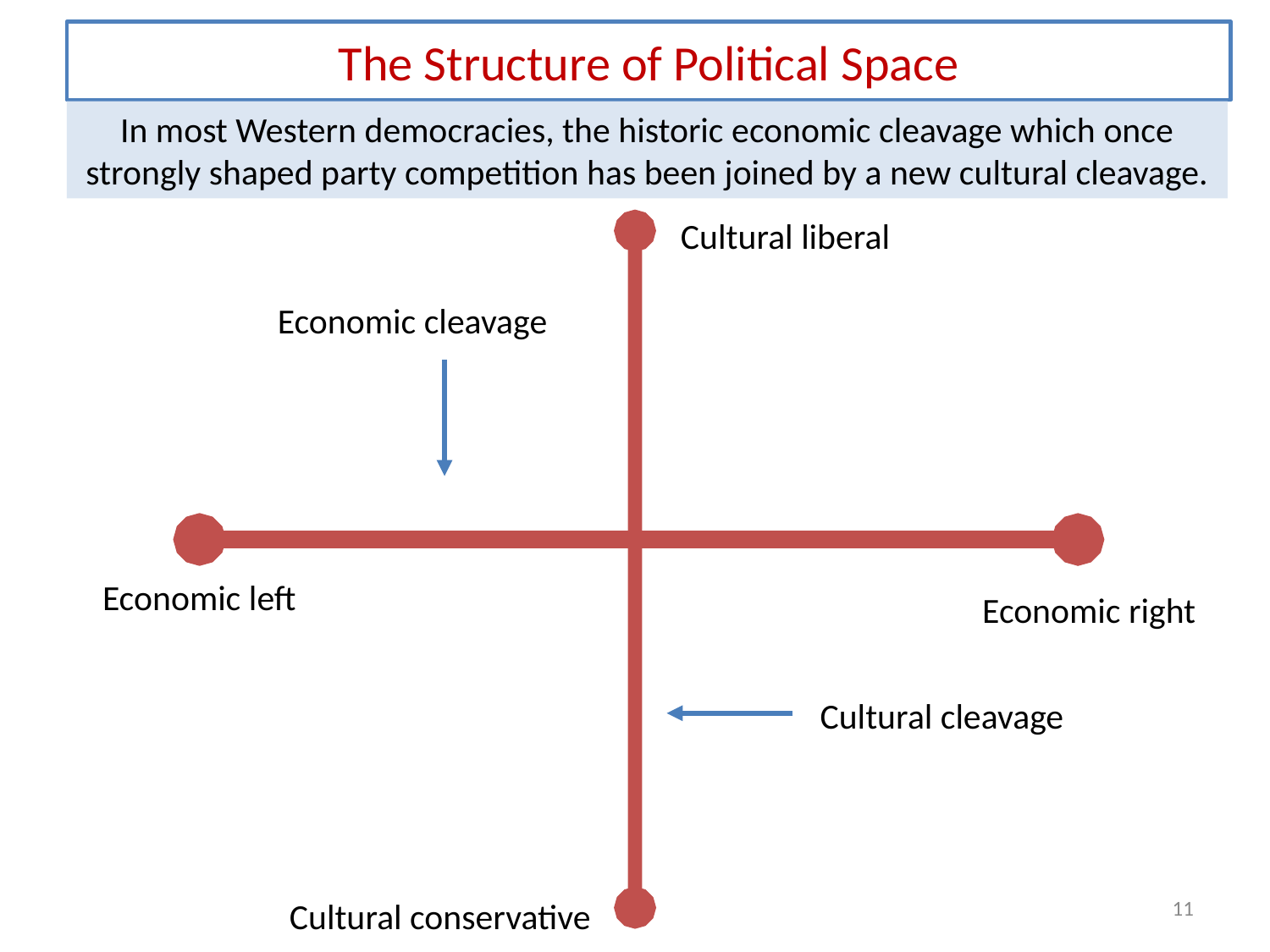

# The Structure of Political Space
In most Western democracies, the historic economic cleavage which once strongly shaped party competition has been joined by a new cultural cleavage.
Cultural liberal

Economic cleavage

Economic left
Economic right
Cultural cleavage
11
Cultural conservative